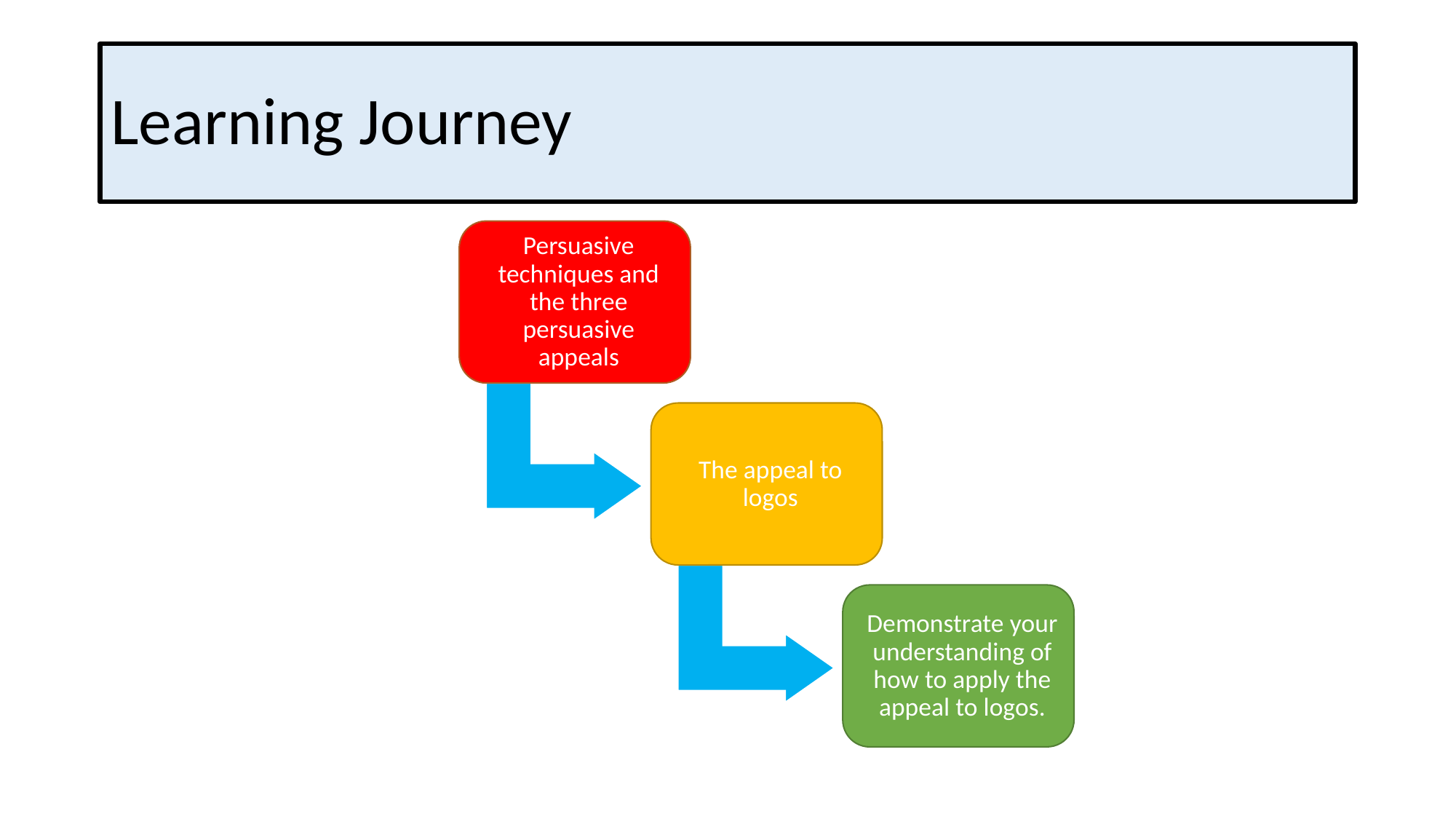

# Learning Journey
Persuasive techniques and the three persuasive appeals

The appeal to logos

Demonstrate your understanding of how to apply the appeal to logos.